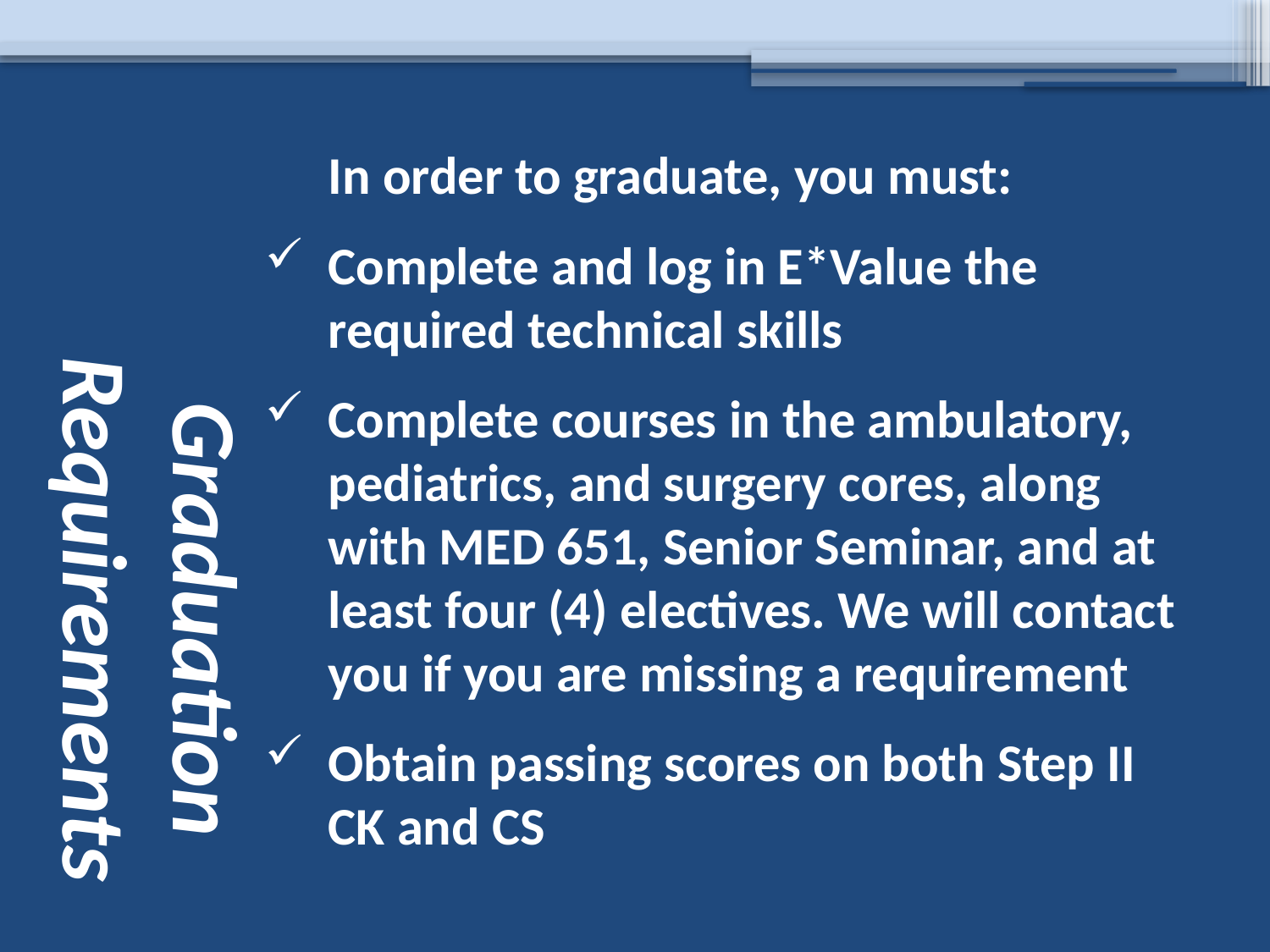

# Graduation Requirements
     In order to graduate, you must:
Complete and log in E*Value the required technical skills
Complete courses in the ambulatory, pediatrics, and surgery cores, along with MED 651, Senior Seminar, and at least four (4) electives. We will contact you if you are missing a requirement
Obtain passing scores on both Step II CK and CS